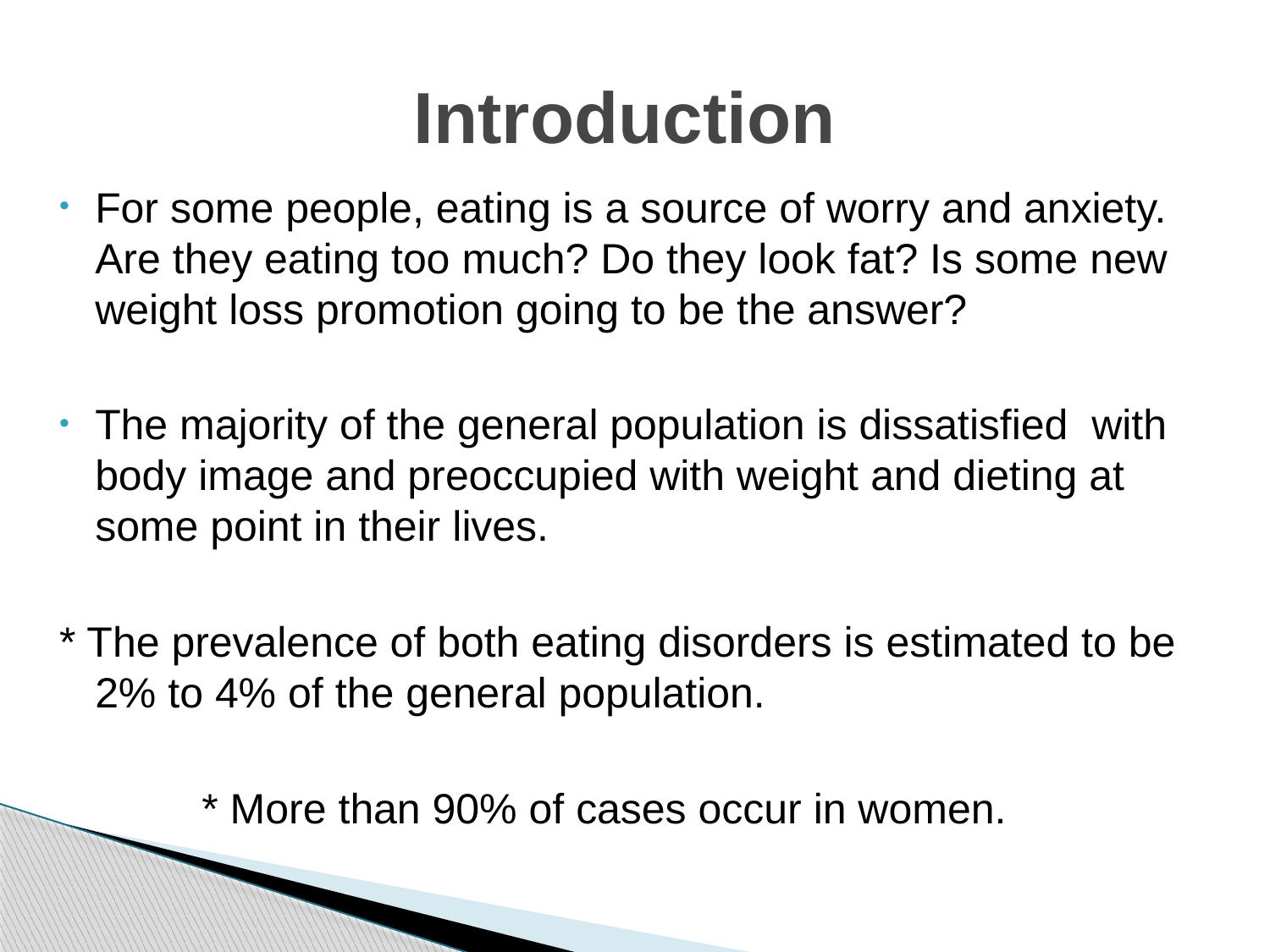

# Introduction

For some people, eating is a source of worry and anxiety. Are they eating too much? Do they look fat? Is some new weight loss promotion going to be the answer?

The majority of the general population is dissatisfied  with body image and preoccupied with weight and dieting at some point in their lives.

* The prevalence of both eating disorders is estimated to be 2% to 4% of the general population.

            * More than 90% of cases occur in women.